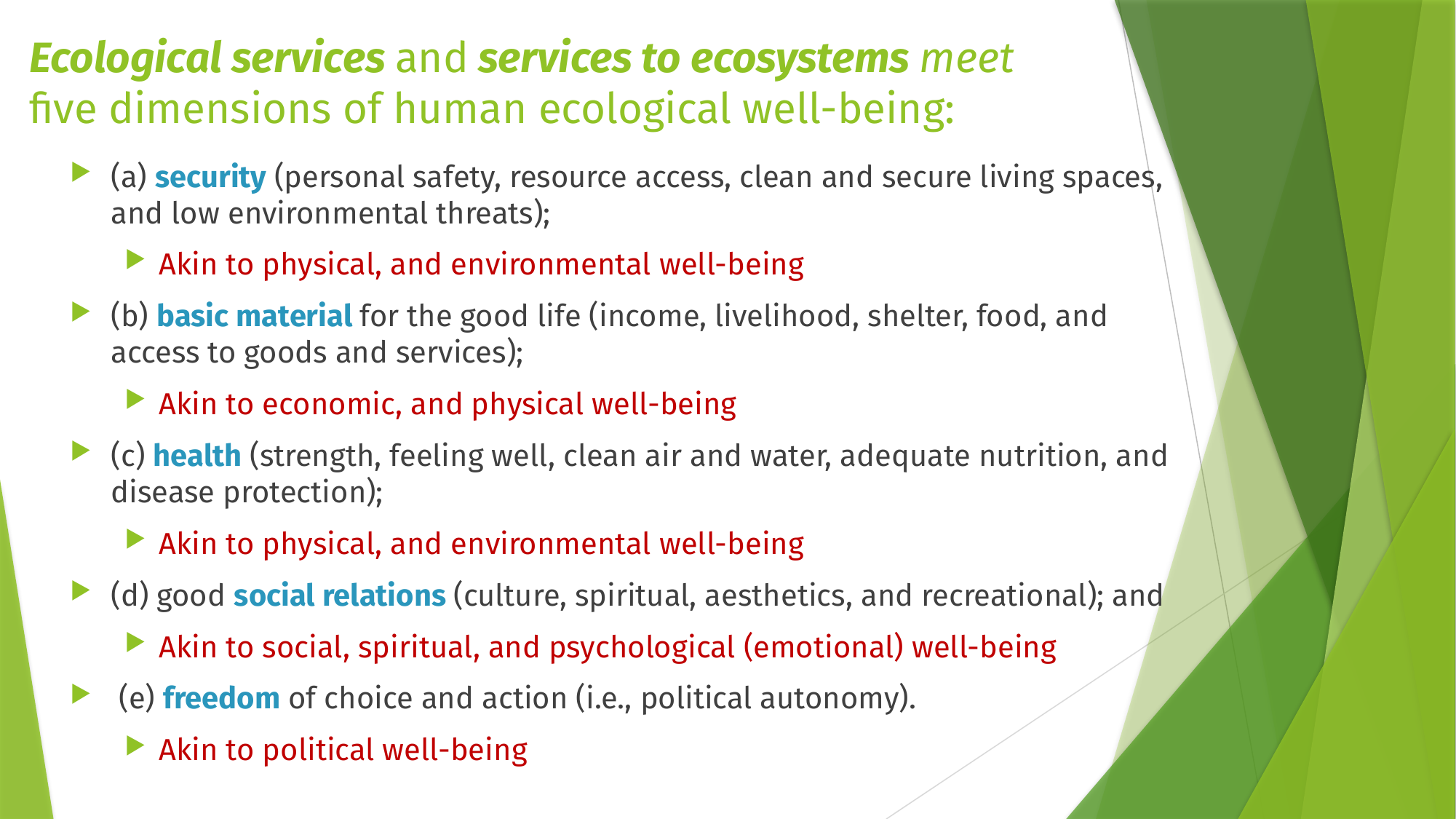

# Ecological services and services to ecosystems meet five dimensions of human ecological well-being:
(a) security (personal safety, resource access, clean and secure living spaces, and low environmental threats);
Akin to physical, and environmental well-being
(b) basic material for the good life (income, livelihood, shelter, food, and access to goods and services);
Akin to economic, and physical well-being
(c) health (strength, feeling well, clean air and water, adequate nutrition, and disease protection);
Akin to physical, and environmental well-being
(d) good social relations (culture, spiritual, aesthetics, and recreational); and
Akin to social, spiritual, and psychological (emotional) well-being
 (e) freedom of choice and action (i.e., political autonomy).
Akin to political well-being